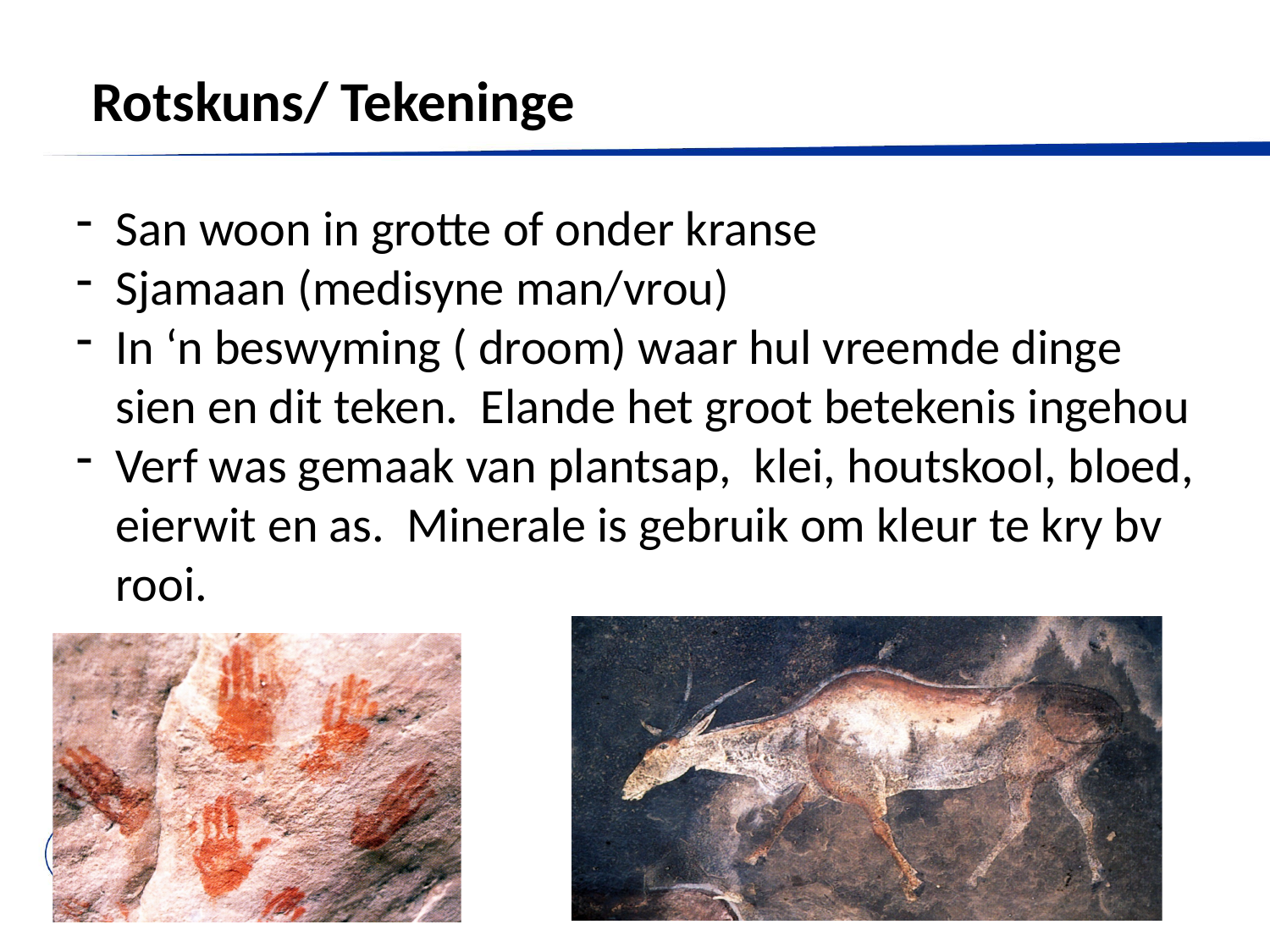

# Rotskuns/ Tekeninge
San woon in grotte of onder kranse
Sjamaan (medisyne man/vrou)
In ‘n beswyming ( droom) waar hul vreemde dinge sien en dit teken.  Elande het groot betekenis ingehou
Verf was gemaak van plantsap,  klei, houtskool, bloed, eierwit en as.  Minerale is gebruik om kleur te kry bv rooi.